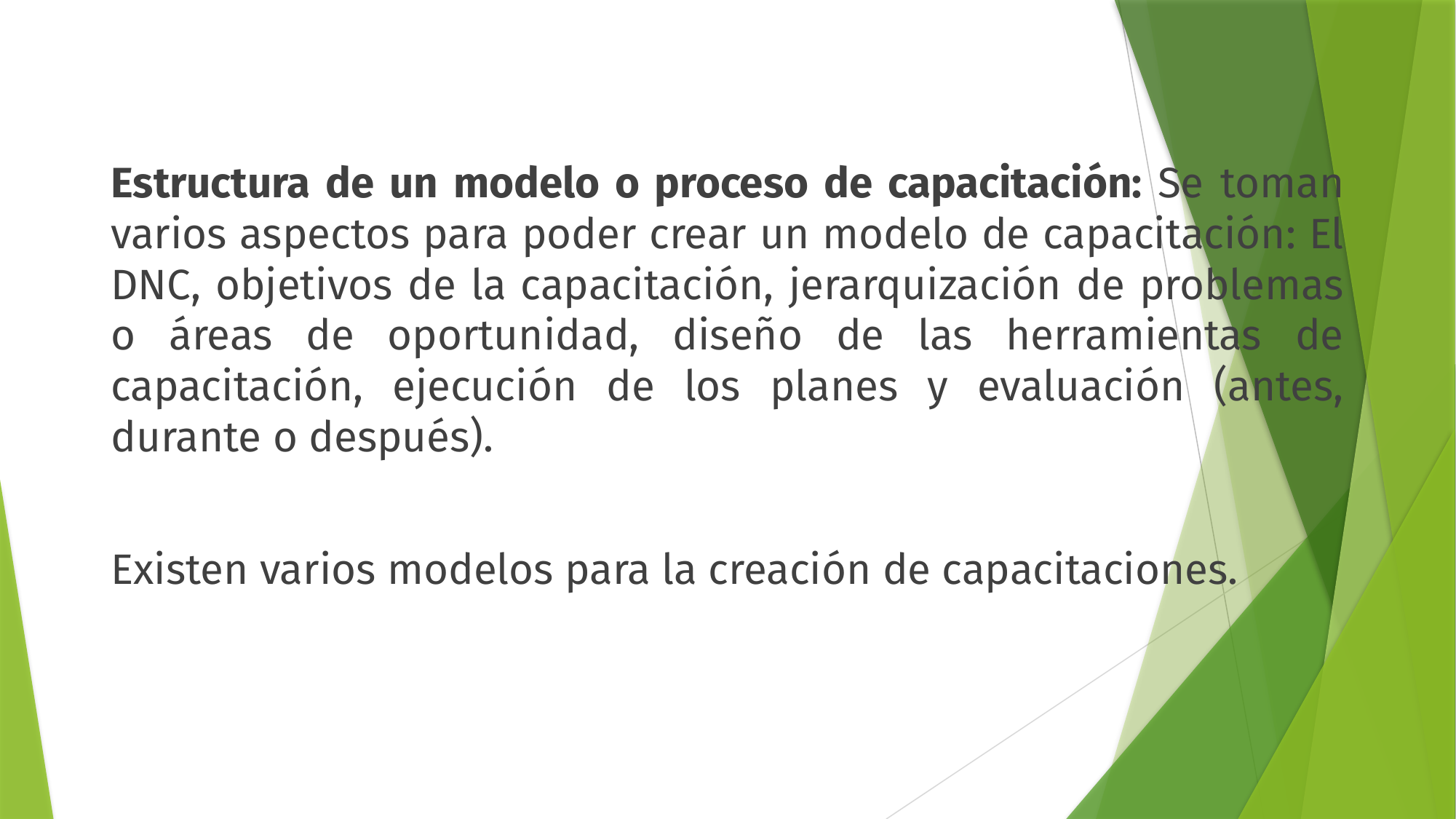

Estructura de un modelo o proceso de capacitación: Se toman varios aspectos para poder crear un modelo de capacitación: El DNC, objetivos de la capacitación, jerarquización de problemas o áreas de oportunidad, diseño de las herramientas de capacitación, ejecución de los planes y evaluación (antes, durante o después).

Existen varios modelos para la creación de capacitaciones.